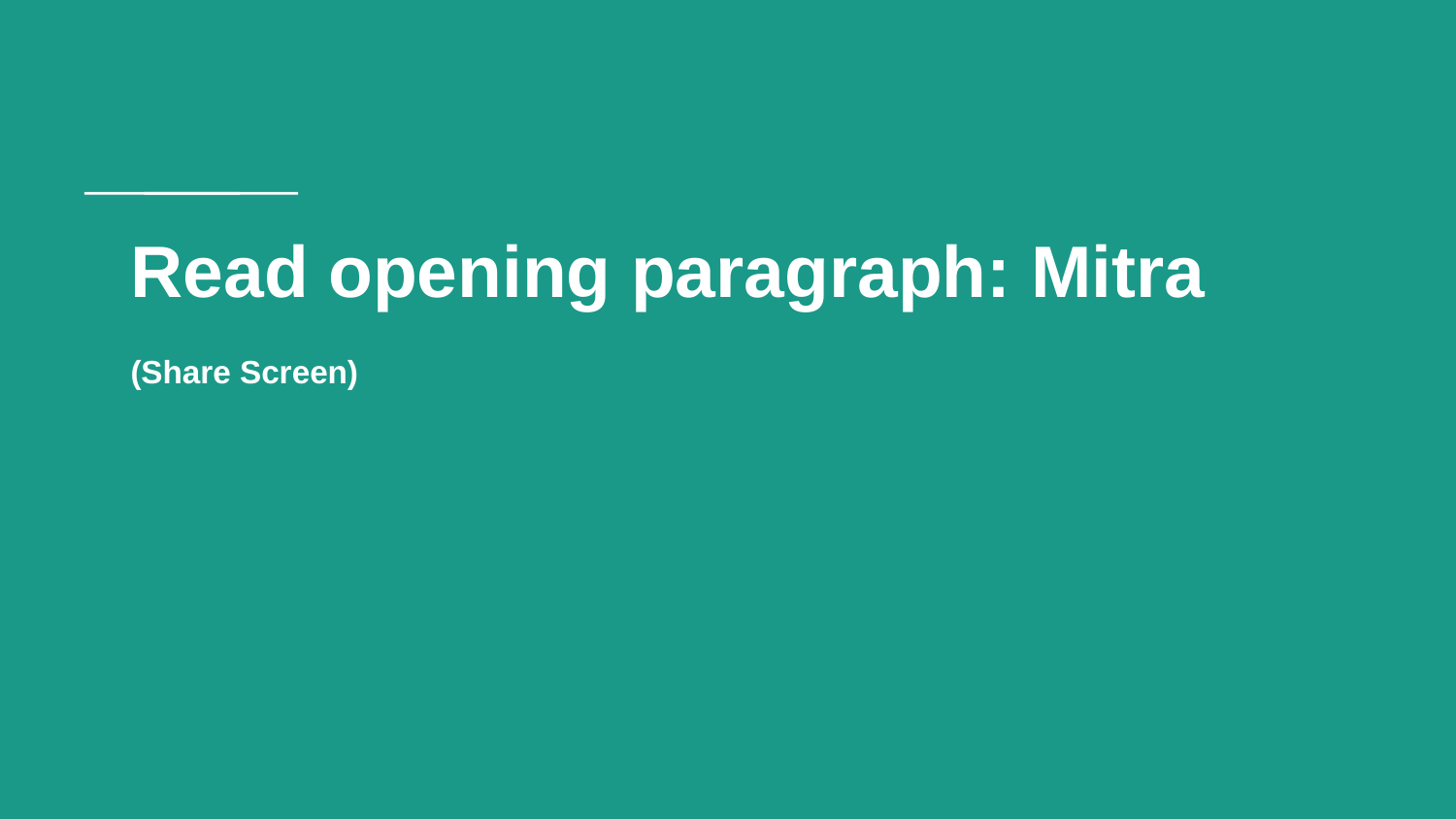

# Read opening paragraph: Mitra

(Share Screen)